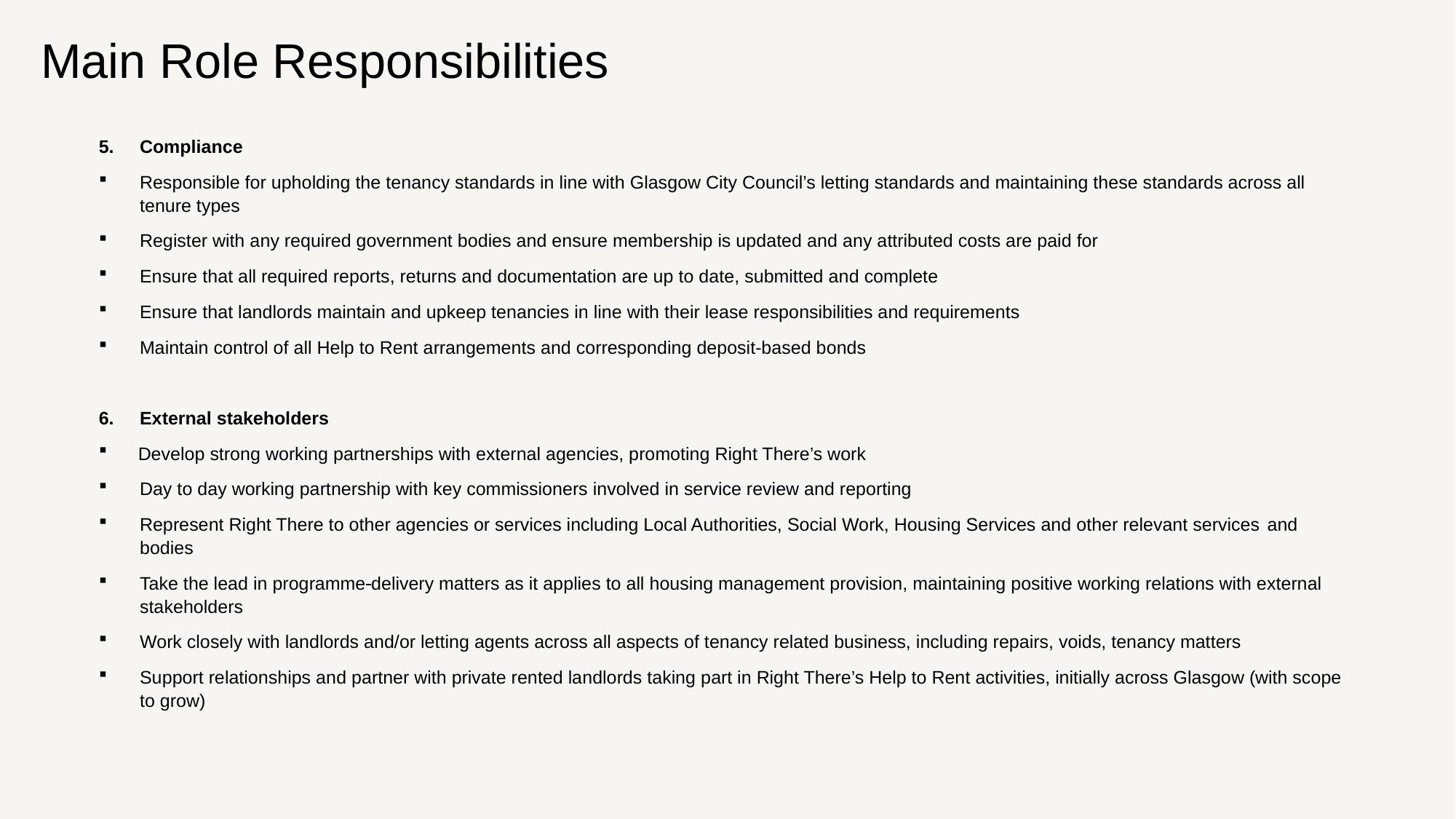

Main Role Responsibilities
Compliance
Responsible for upholding the tenancy standards in line with Glasgow City Council’s letting standards and maintaining these standards across all tenure types
Register with any required government bodies and ensure membership is updated and any attributed costs are paid for
Ensure that all required reports, returns and documentation are up to date, submitted and complete
Ensure that landlords maintain and upkeep tenancies in line with their lease responsibilities and requirements
Maintain control of all Help to Rent arrangements and corresponding deposit-based bonds

External stakeholders
 Develop strong working partnerships with external agencies, promoting Right There’s work
Day to day working partnership with key commissioners involved in service review and reporting
Represent Right There to other agencies or services including Local Authorities, Social Work, Housing Services and other relevant services and bodies
Take the lead in programme delivery matters as it applies to all housing management provision, maintaining positive working relations with external stakeholders
Work closely with landlords and/or letting agents across all aspects of tenancy related business, including repairs, voids, tenancy matters
Support relationships and partner with private rented landlords taking part in Right There’s Help to Rent activities, initially across Glasgow (with scope to grow)